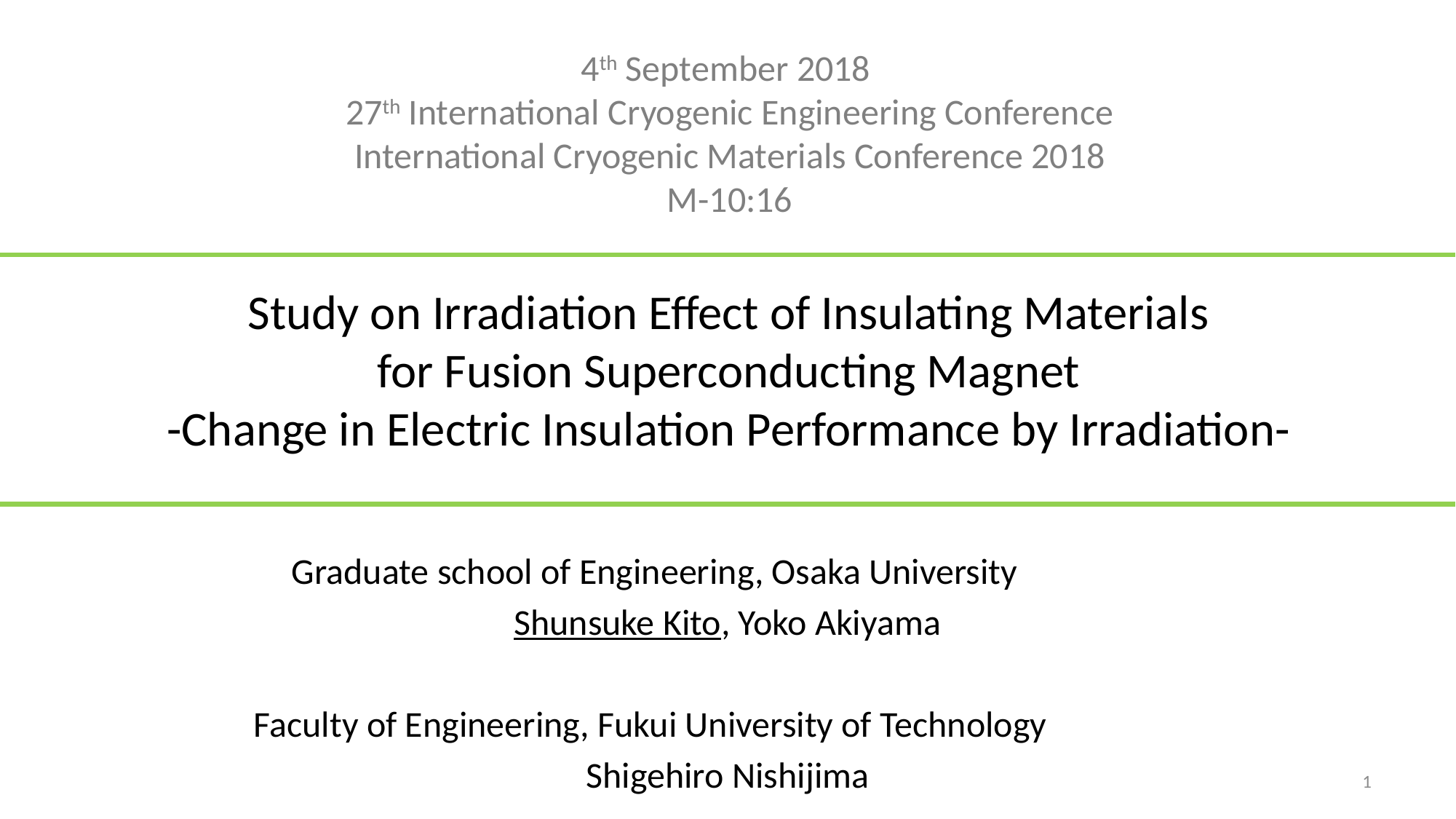

4th September 2018
27th International Cryogenic Engineering Conference
International Cryogenic Materials Conference 2018
M-10:16
# Study on Irradiation Effect of Insulating Materials for Fusion Superconducting Magnet -Change in Electric Insulation Performance by Irradiation-
 Graduate school of Engineering, Osaka University
Shunsuke Kito, Yoko Akiyama

Faculty of Engineering, Fukui University of Technology
Shigehiro Nishijima
1